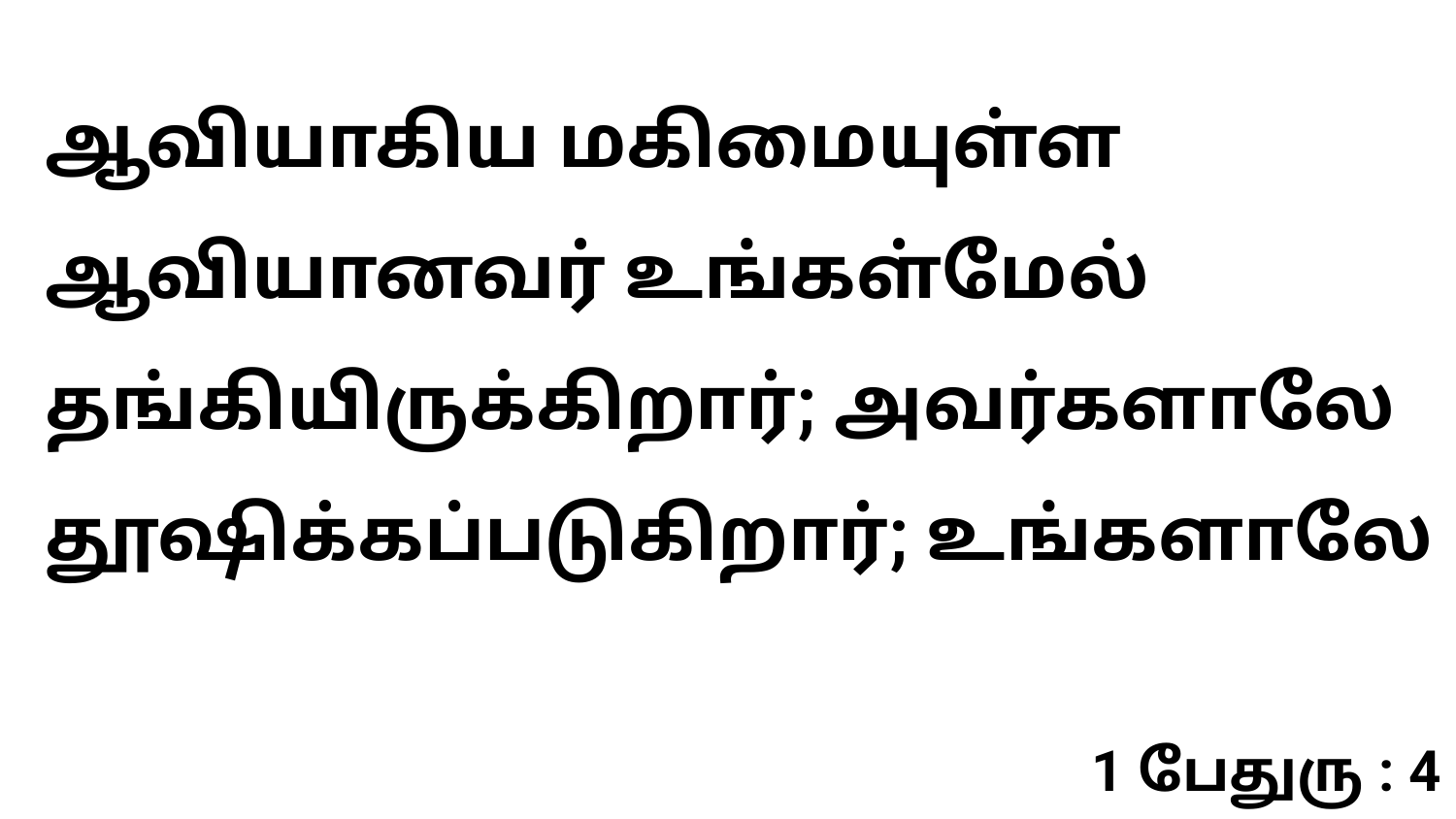

ஆவியாகிய மகிமையுள்ள ஆவியானவர் உங்கள்மேல் தங்கியிருக்கிறார்; அவர்களாலே தூஷிக்கப்படுகிறார்; உங்களாலே
1 பேதுரு : 4